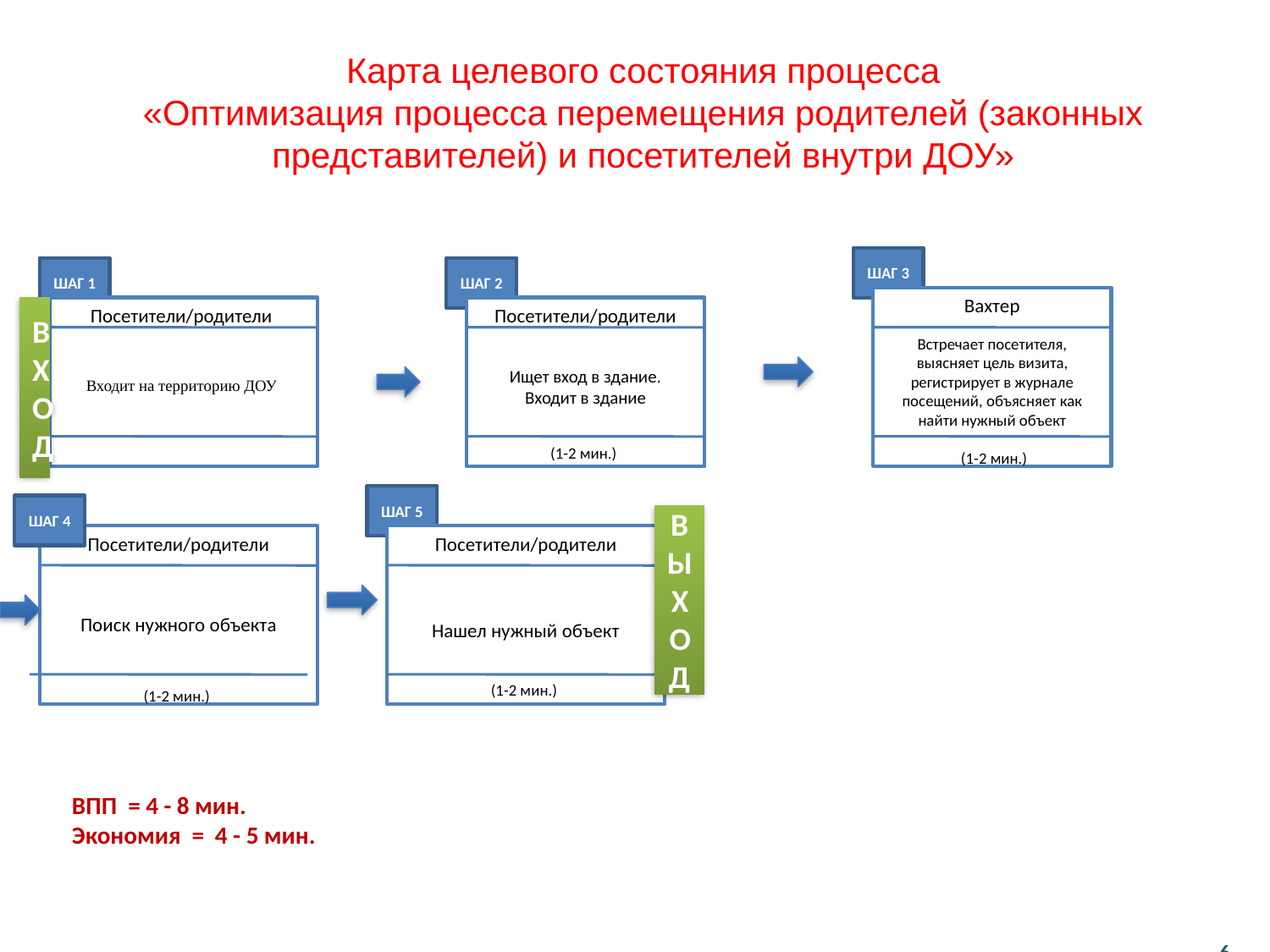

# Карта целевого состояния процесса «Оптимизация процесса перемещения родителей (законных представителей) и посетителей внутри ДОУ»
ШАГ 3
ШАГ 1
ШАГ 2
Вахтер

Встречает посетителя, выясняет цель визита, регистрирует в журнале посещений, объясняет как найти нужный объект

 (1-2 мин.)
ВХОД
Посетители/родители

Входит на территорию ДОУ

Посетители/родители

Ищет вход в здание.
Входит в здание

(1-2 мин.)

ШАГ 5
ШАГ 4
ВЫХОД
Посетители/родители

Поиск нужного объекта

(1-2 мин.)
Посетители/родители

Нашел нужный объект

(1-2 мин.)

ВПП  = 4 - 8 мин.
Экономия  =  4 - 5 мин.
6